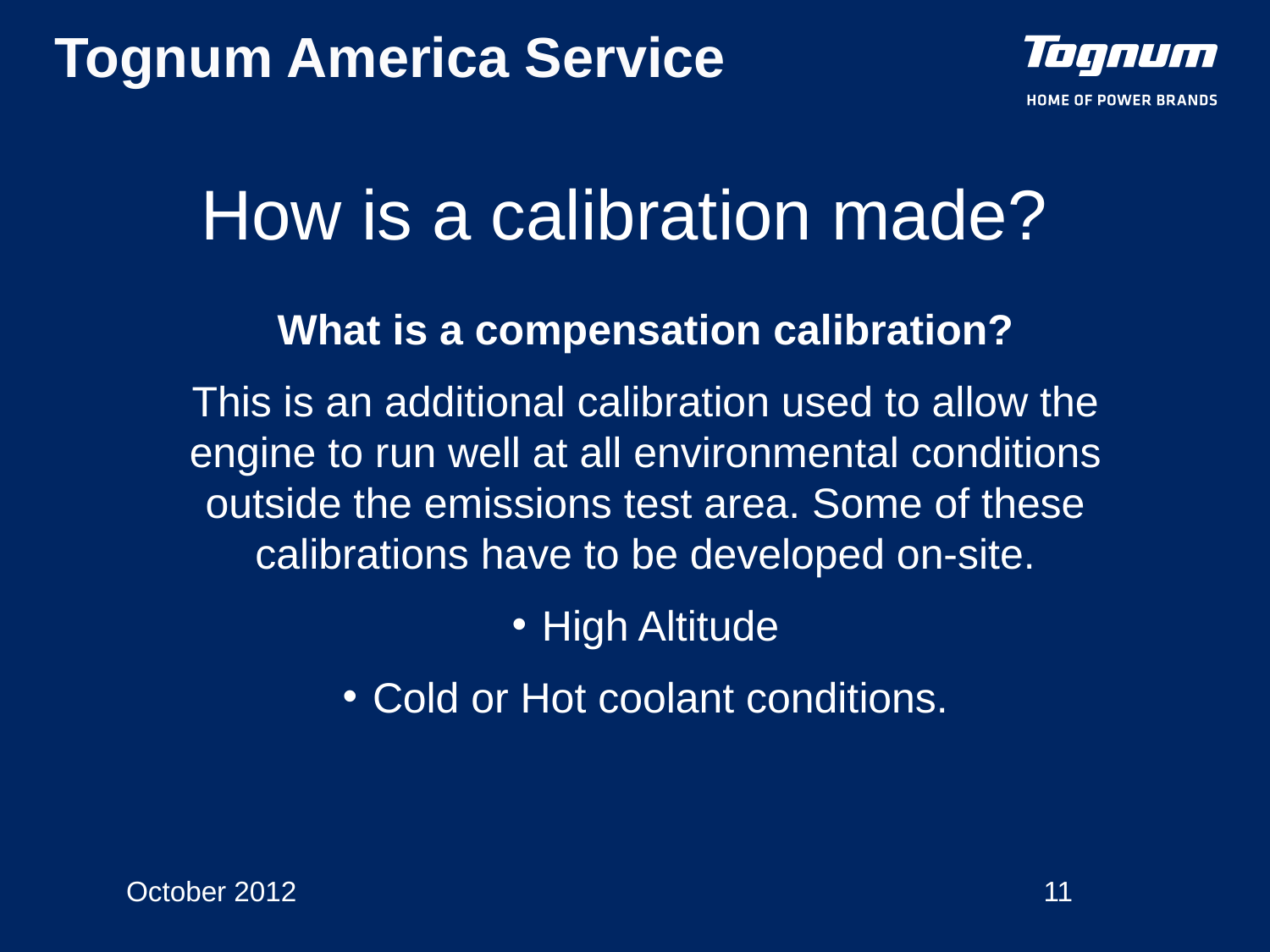

How is a calibration made?
What is a compensation calibration?
This is an additional calibration used to allow the engine to run well at all environmental conditions outside the emissions test area. Some of these calibrations have to be developed on-site.
High Altitude
Cold or Hot coolant conditions.

October 2012
11